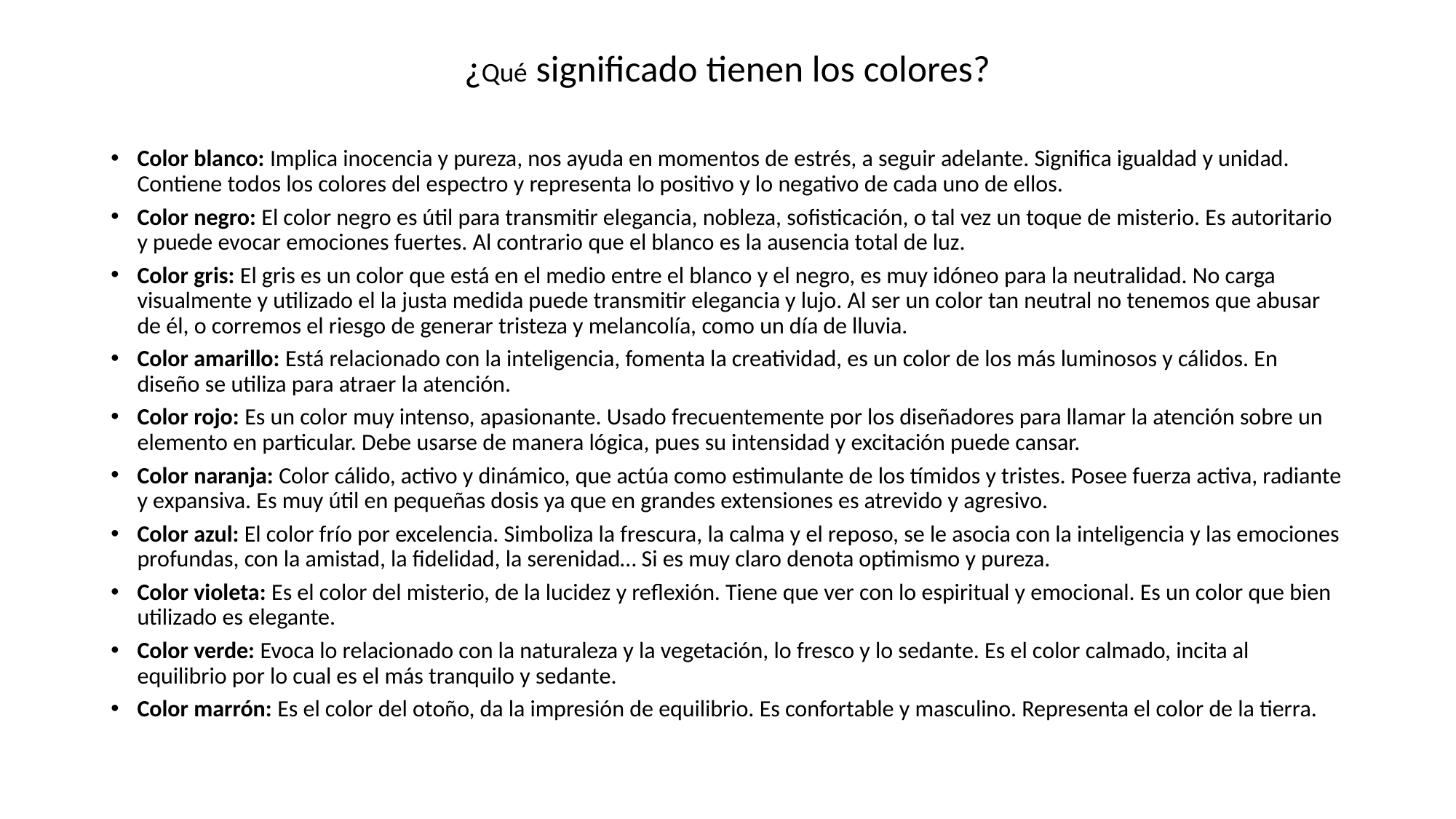

# ¿Qué significado tienen los colores?
Color blanco: Implica inocencia y pureza, nos ayuda en momentos de estrés, a seguir adelante. Significa igualdad y unidad. Contiene todos los colores del espectro y representa lo positivo y lo negativo de cada uno de ellos.
Color negro: El color negro es útil para transmitir elegancia, nobleza, sofisticación, o tal vez un toque de misterio. Es autoritario y puede evocar emociones fuertes. Al contrario que el blanco es la ausencia total de luz.
Color gris: El gris es un color que está en el medio entre el blanco y el negro, es muy idóneo para la neutralidad. No carga visualmente y utilizado el la justa medida puede transmitir elegancia y lujo. Al ser un color tan neutral no tenemos que abusar de él, o corremos el riesgo de generar tristeza y melancolía, como un día de lluvia.
Color amarillo: Está relacionado con la inteligencia, fomenta la creatividad, es un color de los más luminosos y cálidos. En diseño se utiliza para atraer la atención.
Color rojo: Es un color muy intenso, apasionante. Usado frecuentemente por los diseñadores para llamar la atención sobre un elemento en particular. Debe usarse de manera lógica, pues su intensidad y excitación puede cansar.
Color naranja: Color cálido, activo y dinámico, que actúa como estimulante de los tímidos y tristes. Posee fuerza activa, radiante y expansiva. Es muy útil en pequeñas dosis ya que en grandes extensiones es atrevido y agresivo.
Color azul: El color frío por excelencia. Simboliza la frescura, la calma y el reposo, se le asocia con la inteligencia y las emociones profundas, con la amistad, la fidelidad, la serenidad… Si es muy claro denota optimismo y pureza.
Color violeta: Es el color del misterio, de la lucidez y reflexión. Tiene que ver con lo espiritual y emocional. Es un color que bien utilizado es elegante.
Color verde: Evoca lo relacionado con la naturaleza y la vegetación, lo fresco y lo sedante. Es el color calmado, incita al equilibrio por lo cual es el más tranquilo y sedante.
Color marrón: Es el color del otoño, da la impresión de equilibrio. Es confortable y masculino. Representa el color de la tierra.